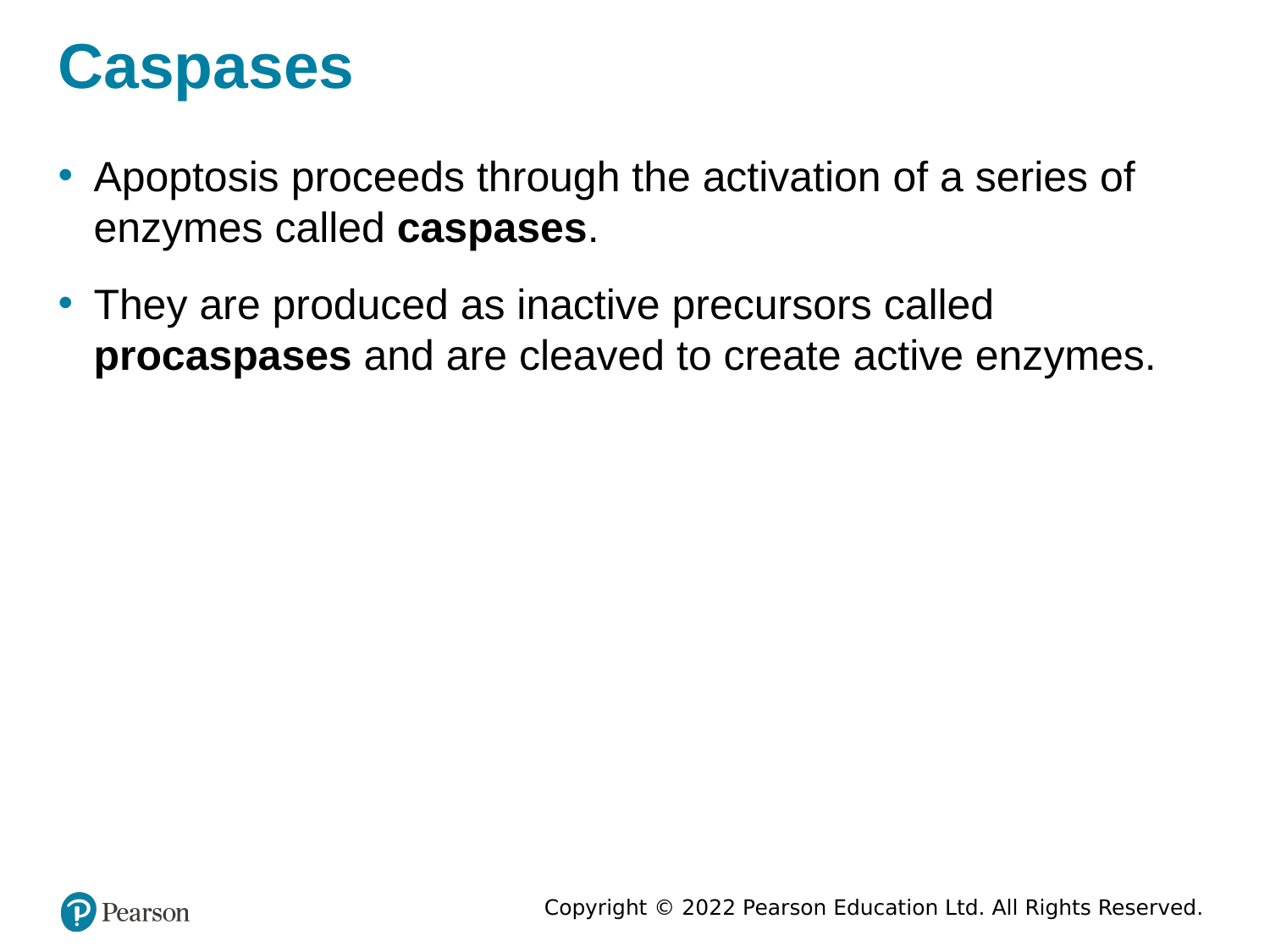

# Caspases
Apoptosis proceeds through the activation of a series of enzymes called caspases.
They are produced as inactive precursors called procaspases and are cleaved to create active enzymes.